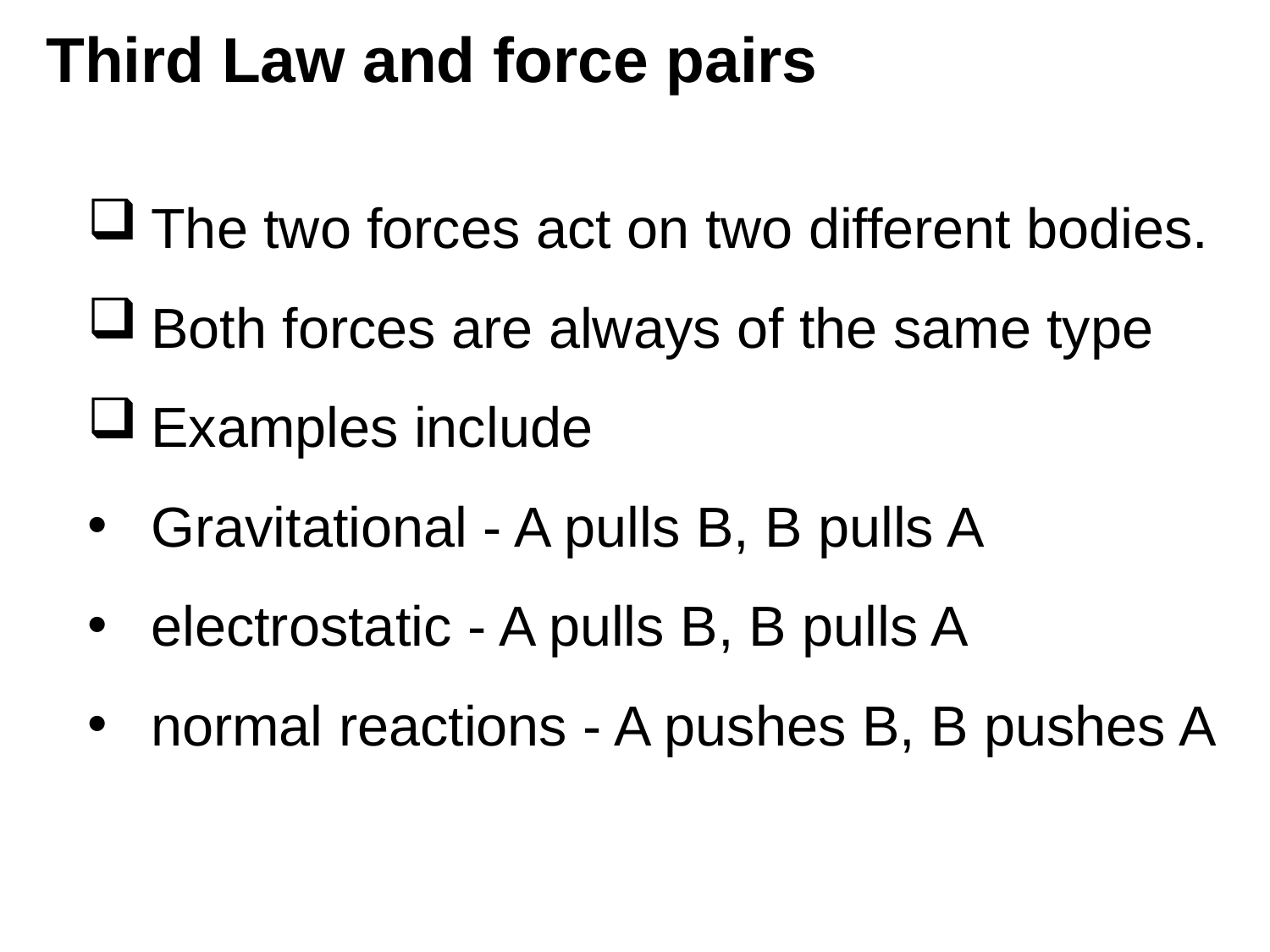

# Third Law and force pairs
The two forces act on two different bodies.
Both forces are always of the same type
Examples include
Gravitational - A pulls B, B pulls A
electrostatic - A pulls B, B pulls A
normal reactions - A pushes B, B pushes A